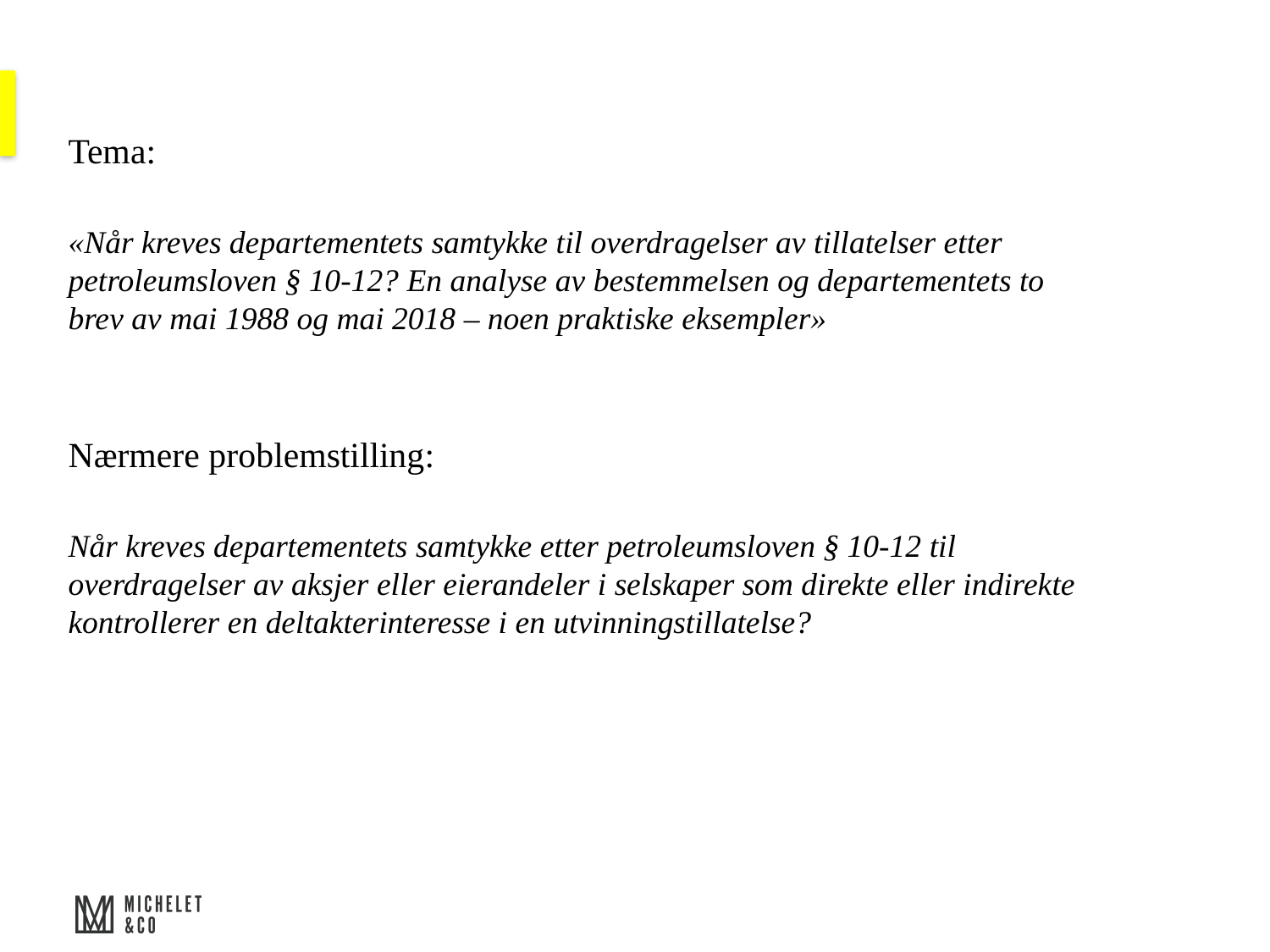

Tema:

«Når kreves departementets samtykke til overdragelser av tillatelser etter petroleumsloven § 10-12? En analyse av bestemmelsen og departementets to brev av mai 1988 og mai 2018 – noen praktiske eksempler»

Nærmere problemstilling:

Når kreves departementets samtykke etter petroleumsloven § 10-12 til overdragelser av aksjer eller eierandeler i selskaper som direkte eller indirekte kontrollerer en deltakterinteresse i en utvinningstillatelse?